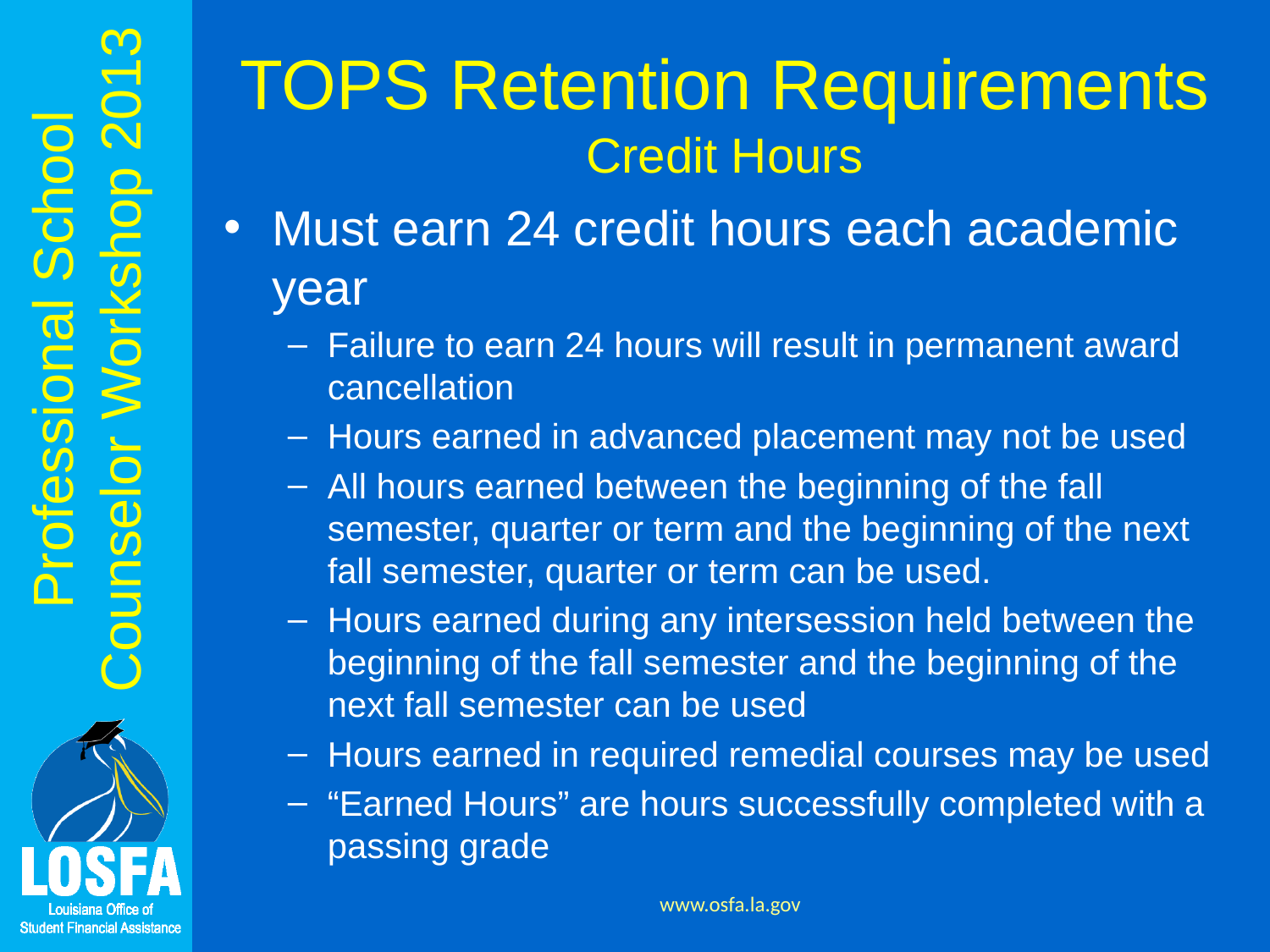

# TOPS Retention Requirements Credit Hours
Must earn 24 credit hours each academic year
Failure to earn 24 hours will result in permanent award cancellation
Hours earned in advanced placement may not be used
All hours earned between the beginning of the fall semester, quarter or term and the beginning of the next fall semester, quarter or term can be used.
Hours earned during any intersession held between the beginning of the fall semester and the beginning of the next fall semester can be used
Hours earned in required remedial courses may be used
“Earned Hours” are hours successfully completed with a passing grade
www.osfa.la.gov